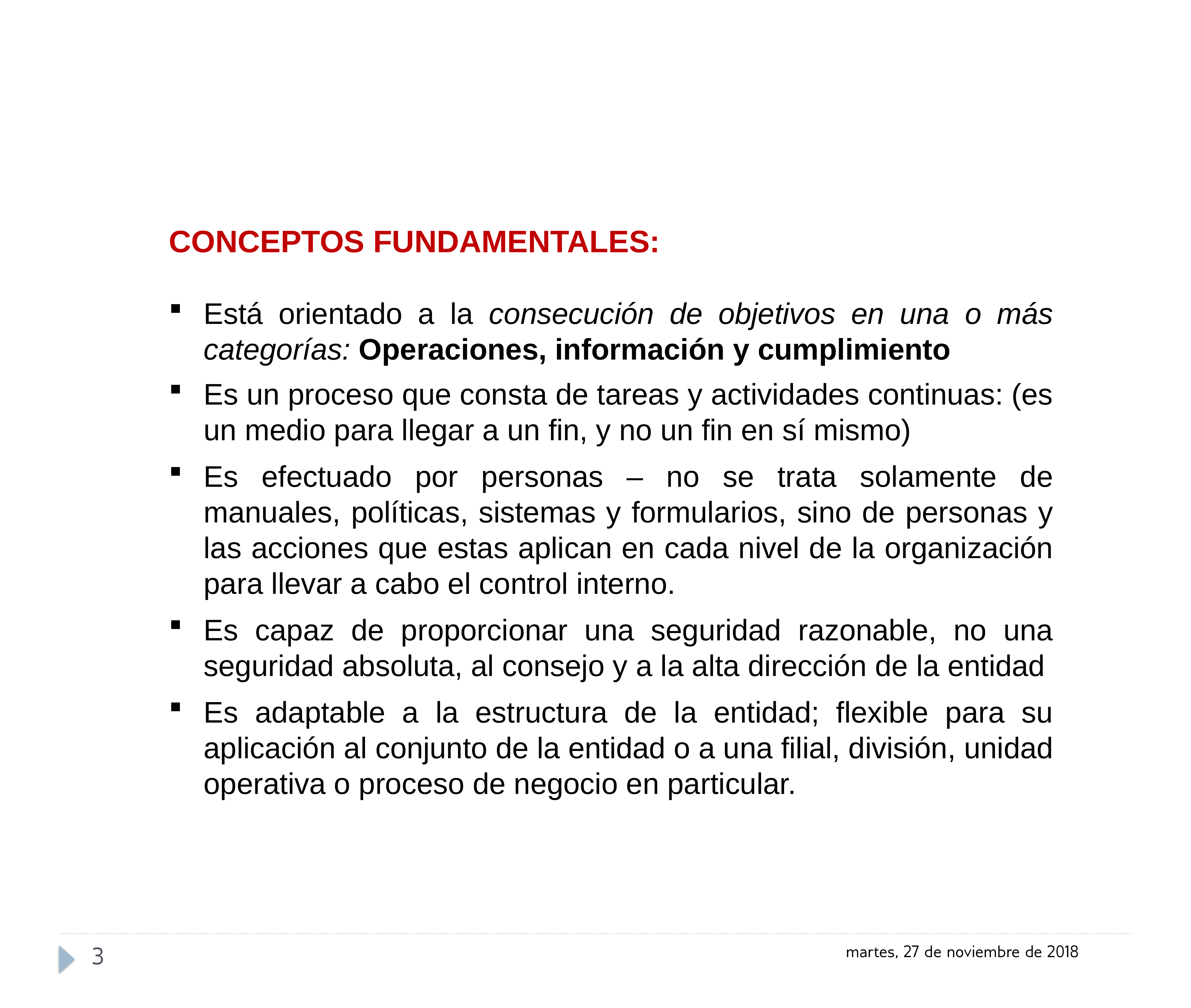

CONCEPTOS FUNDAMENTALES:

Está orientado a la consecución de objetivos en una o más categorías: Operaciones, información y cumplimiento

Es un proceso que consta de tareas y actividades continuas: (es un medio para llegar a un fin, y no un fin en sí mismo)

Es efectuado por personas – no se trata solamente de manuales, políticas, sistemas y formularios, sino de personas y las acciones que estas aplican en cada nivel de la organización para llevar a cabo el control interno.

Es capaz de proporcionar una seguridad razonable, no una seguridad absoluta, al consejo y a la alta dirección de la entidad

Es adaptable a la estructura de la entidad; flexible para su aplicación al conjunto de la entidad o a una filial, división, unidad operativa o proceso de negocio en particular.
3
martes, 27 de noviembre de 2018